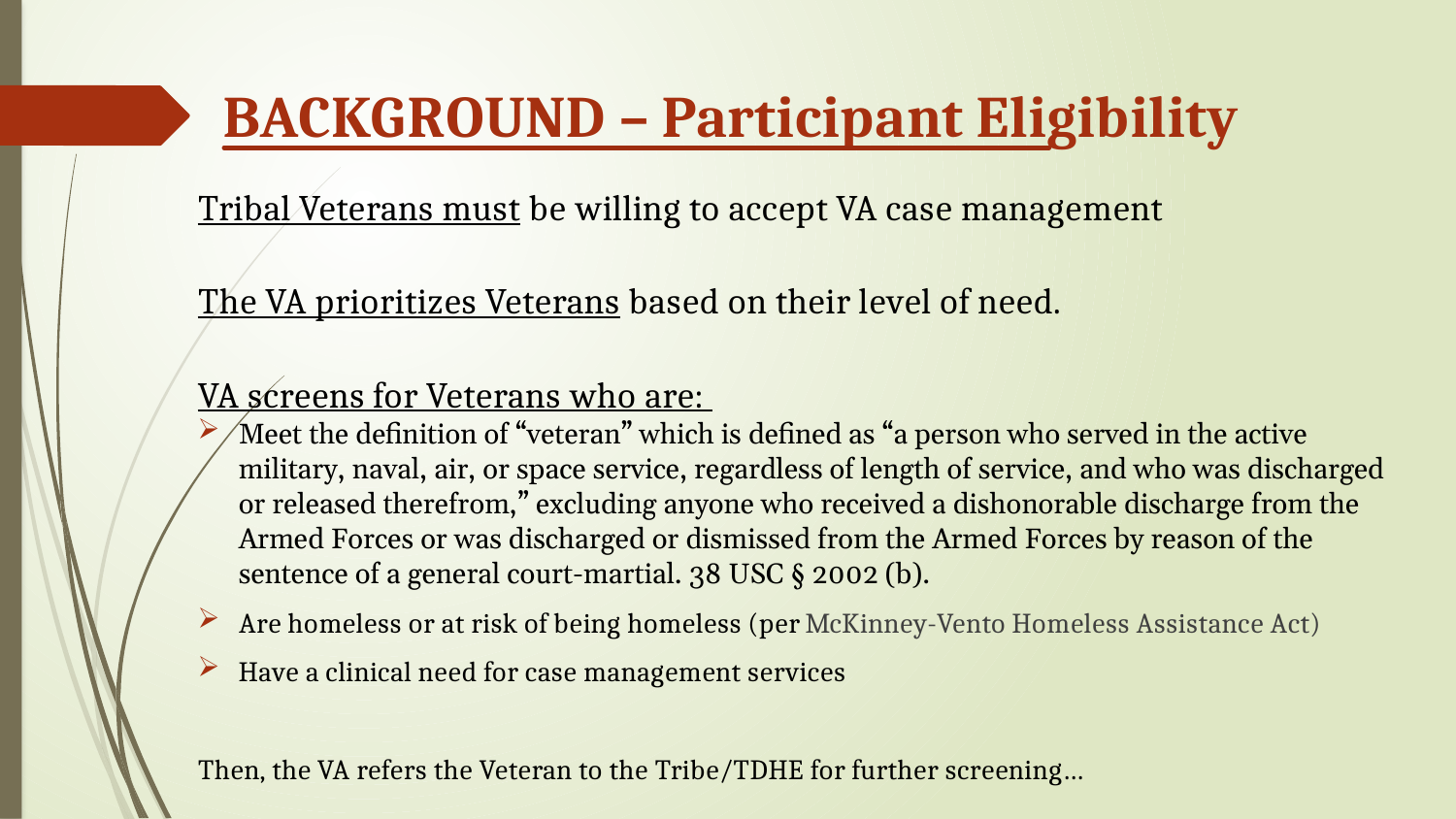

# BACKGROUND – Participant Eligibility
Tribal Veterans must be willing to accept VA case management

The VA prioritizes Veterans based on their level of need.

VA screens for Veterans who are:
Meet the definition of “veteran” which is defined as “a person who served in the active military, naval, air, or space service, regardless of length of service, and who was discharged or released therefrom,” excluding anyone who received a dishonorable discharge from the Armed Forces or was discharged or dismissed from the Armed Forces by reason of the sentence of a general court-martial. 38 USC § 2002 (b).
Are homeless or at risk of being homeless (per McKinney-Vento Homeless Assistance Act)
Have a clinical need for case management services

Then, the VA refers the Veteran to the Tribe/TDHE for further screening…